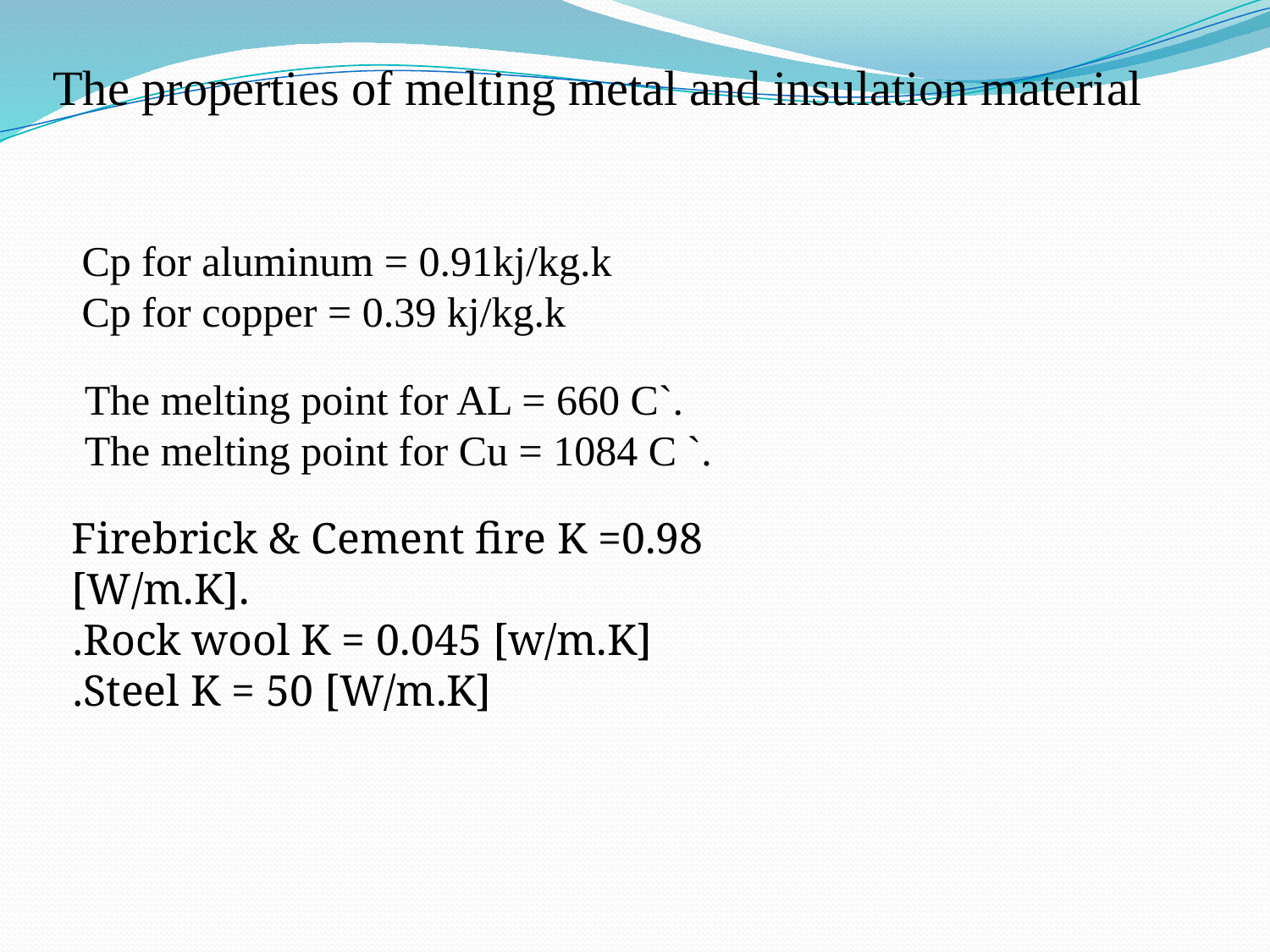

The properties of melting metal and insulation material
Cp for aluminum = 0.91kj/kg.k
Cp for copper = 0.39 kj/kg.k

The melting point for AL = 660 C`.
The melting point for Cu = 1084 C `.
Firebrick & Cement fire K =0.98 [W/m.K].
Rock wool K = 0.045 [w/m.K].
Steel K = 50 [W/m.K].